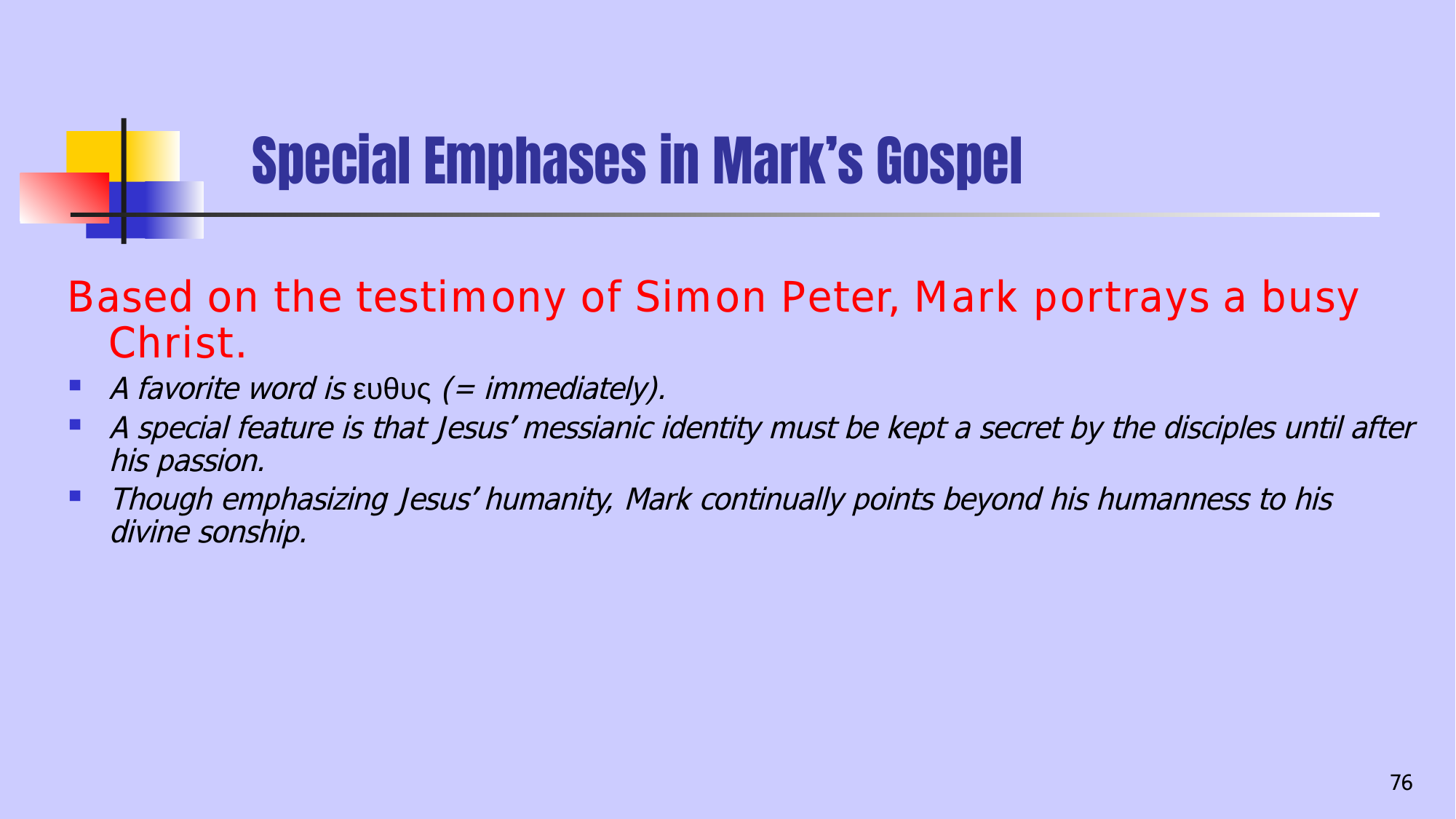

# Special Emphases in Mark’s Gospel
Based on the testimony of Simon Peter, Mark portrays a busy Christ.
A favorite word is ευθυς (= immediately).
A special feature is that Jesus’ messianic identity must be kept a secret by the disciples until after his passion.
Though emphasizing Jesus’ humanity, Mark continually points beyond his humanness to his divine sonship.
76